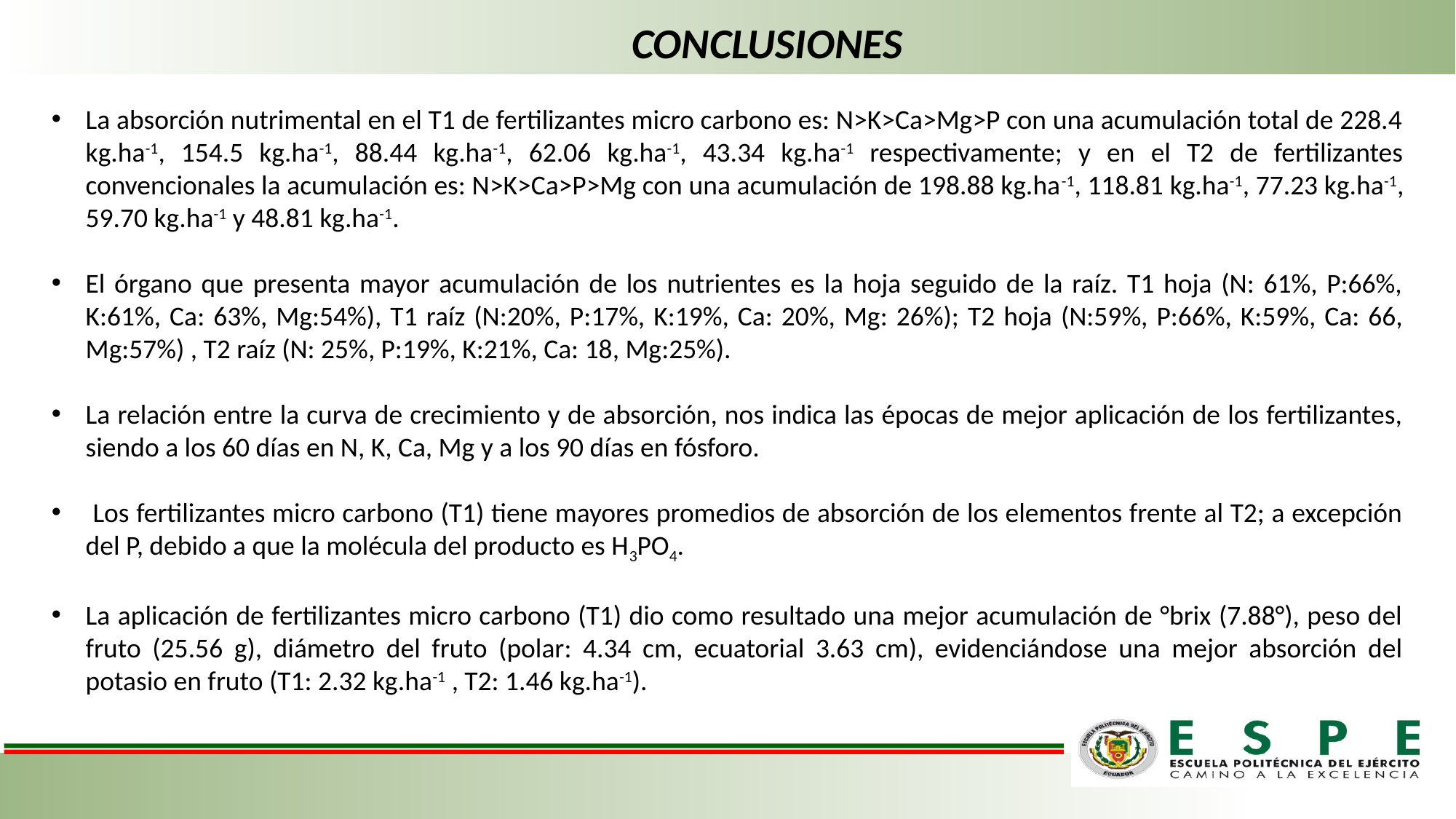

# CONCLUSIONES
La absorción nutrimental en el T1 de fertilizantes micro carbono es: N>K>Ca>Mg>P con una acumulación total de 228.4 kg.ha-1, 154.5 kg.ha-1, 88.44 kg.ha-1, 62.06 kg.ha-1, 43.34 kg.ha-1 respectivamente; y en el T2 de fertilizantes convencionales la acumulación es: N>K>Ca>P>Mg con una acumulación de 198.88 kg.ha-1, 118.81 kg.ha-1, 77.23 kg.ha-1, 59.70 kg.ha-1 y 48.81 kg.ha-1.

El órgano que presenta mayor acumulación de los nutrientes es la hoja seguido de la raíz. T1 hoja (N: 61%, P:66%, K:61%, Ca: 63%, Mg:54%), T1 raíz (N:20%, P:17%, K:19%, Ca: 20%, Mg: 26%); T2 hoja (N:59%, P:66%, K:59%, Ca: 66, Mg:57%) , T2 raíz (N: 25%, P:19%, K:21%, Ca: 18, Mg:25%).

La relación entre la curva de crecimiento y de absorción, nos indica las épocas de mejor aplicación de los fertilizantes, siendo a los 60 días en N, K, Ca, Mg y a los 90 días en fósforo.

 Los fertilizantes micro carbono (T1) tiene mayores promedios de absorción de los elementos frente al T2; a excepción del P, debido a que la molécula del producto es H3PO4.

La aplicación de fertilizantes micro carbono (T1) dio como resultado una mejor acumulación de °brix (7.88°), peso del fruto (25.56 g), diámetro del fruto (polar: 4.34 cm, ecuatorial 3.63 cm), evidenciándose una mejor absorción del potasio en fruto (T1: 2.32 kg.ha-1 , T2: 1.46 kg.ha-1).